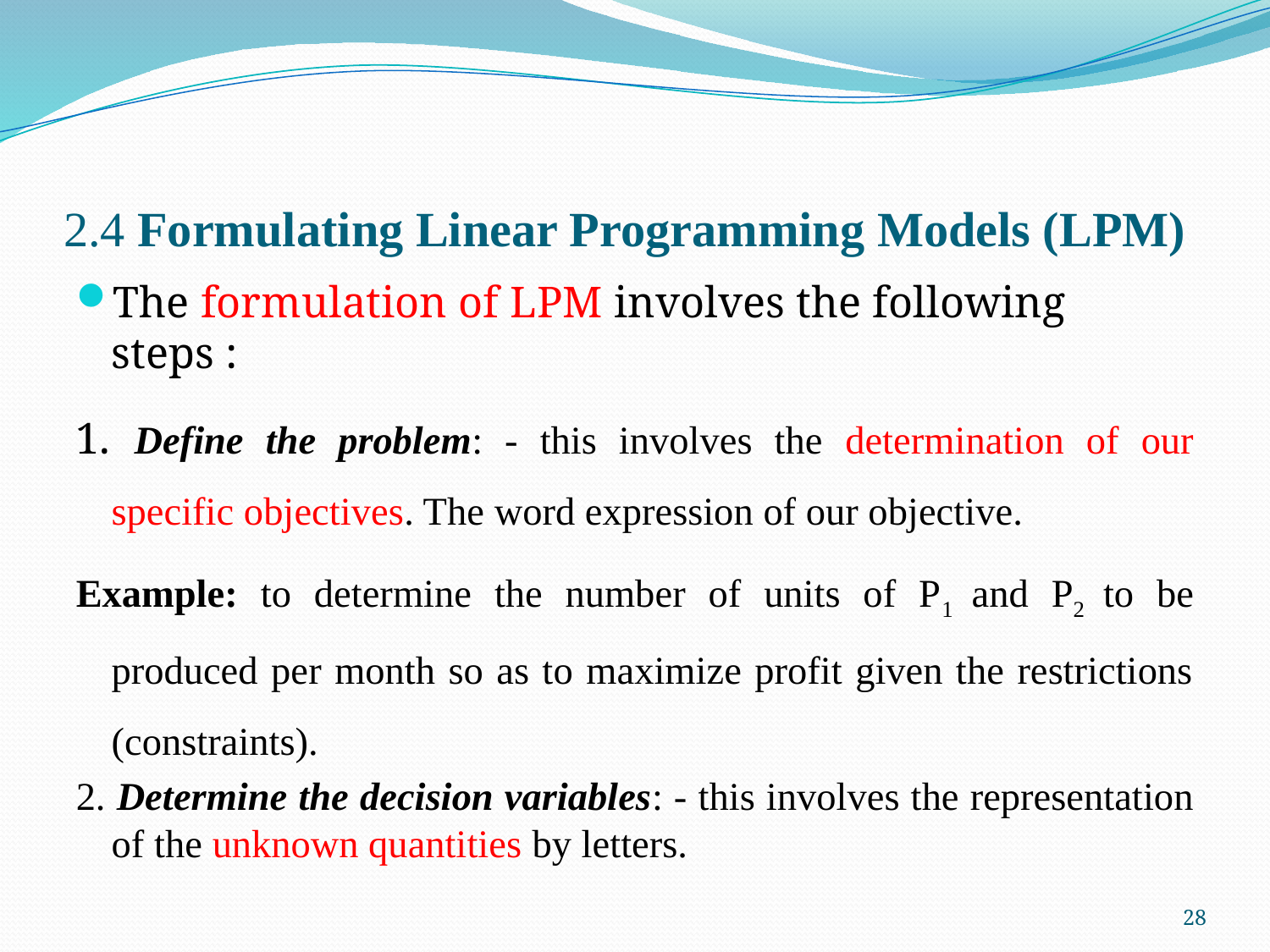

# 2.4 Formulating Linear Programming Models (LPM)
The formulation of LPM involves the following steps :
1. Define the problem: - this involves the determination of our specific objectives. The word expression of our objective.
Example: to determine the number of units of P1 and P2 to be produced per month so as to maximize profit given the restrictions (constraints).
2. Determine the decision variables: - this involves the representation of the unknown quantities by letters.

28